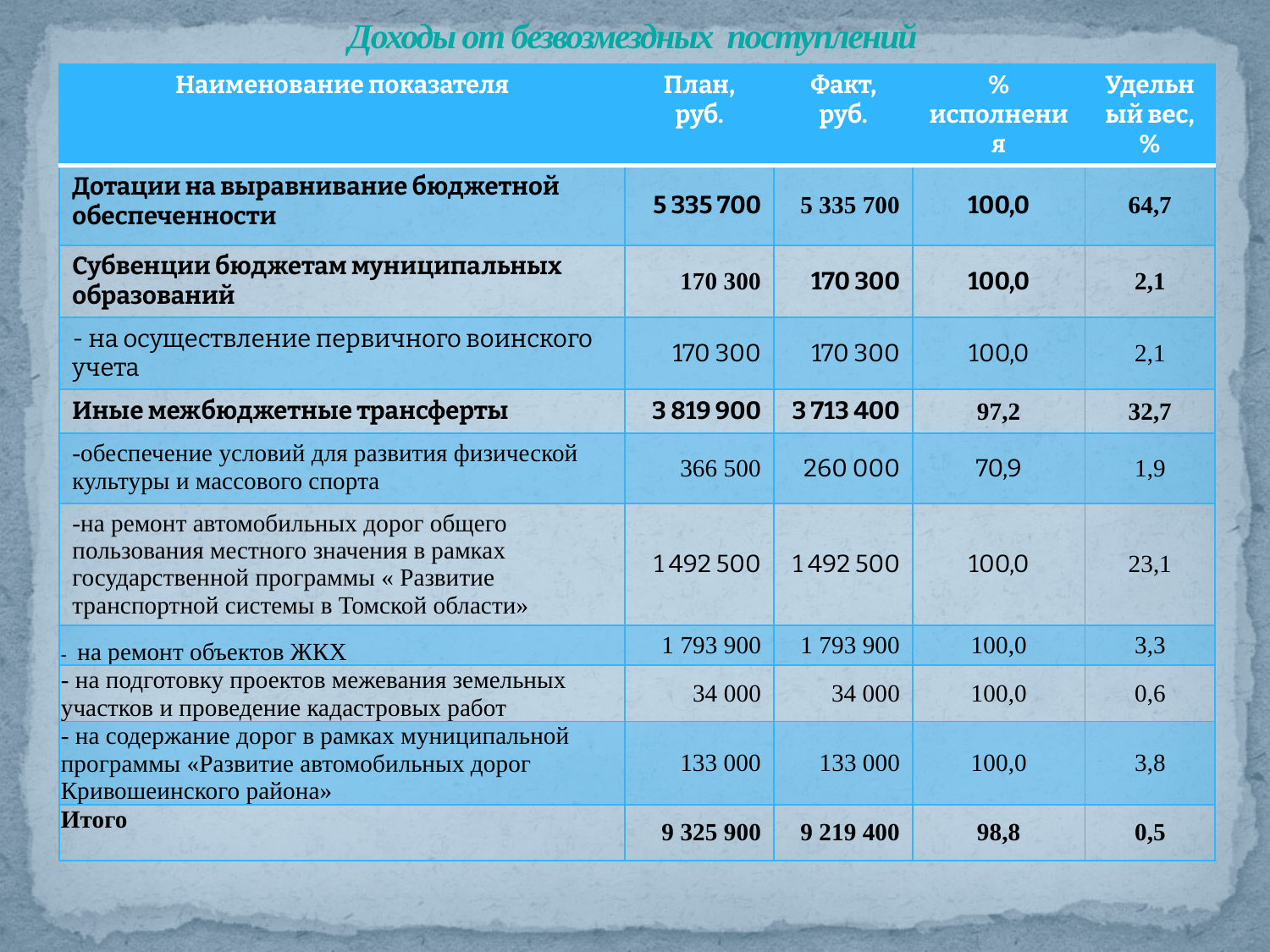

# Доходы от безвозмездных  поступлений
| Наименование показателя | План, руб. | Факт, руб. | % исполнения | Удельный вес, % |
| --- | --- | --- | --- | --- |
| Дотации на выравнивание бюджетной обеспеченности | 5 335 700 | 5 335 700 | 100,0 | 64,7 |
| Субвенции бюджетам муниципальных образований | 170 300 | 170 300 | 100,0 | 2,1 |
| - на осуществление первичного воинского учета | 170 300 | 170 300 | 100,0 | 2,1 |
| Иные межбюджетные трансферты | 3 819 900 | 3 713 400 | 97,2 | 32,7 |
| -обеспечение условий для развития физической культуры и массового спорта | 366 500 | 260 000 | 70,9 | 1,9 |
| -на ремонт автомобильных дорог общего пользования местного значения в рамках государственной программы « Развитие транспортной системы в Томской области» | 1 492 500 | 1 492 500 | 100,0 | 23,1 |
| - на ремонт объектов ЖКХ | 1 793 900 | 1 793 900 | 100,0 | 3,3 |
| - на подготовку проектов межевания земельных участков и проведение кадастровых работ | 34 000 | 34 000 | 100,0 | 0,6 |
| - на содержание дорог в рамках муниципальной программы «Развитие автомобильных дорог Кривошеинского района» | 133 000 | 133 000 | 100,0 | 3,8 |
| Итого | 9 325 900 | 9 219 400 | 98,8 | 0,5 |